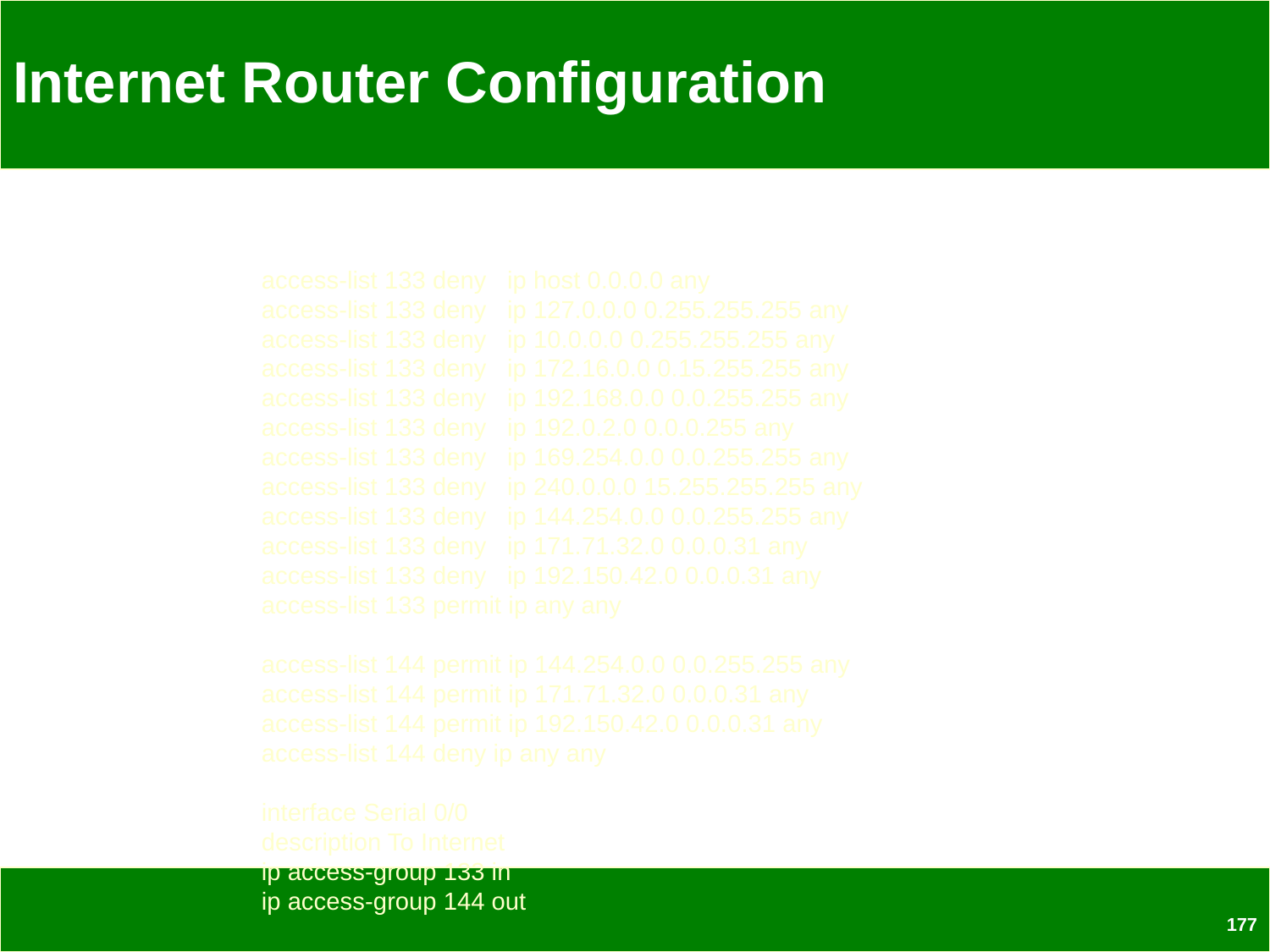

# Internet Router Configuration
access-list 133 deny   ip host 0.0.0.0 any
access-list 133 deny   ip 127.0.0.0 0.255.255.255 any
access-list 133 deny   ip 10.0.0.0 0.255.255.255 any
access-list 133 deny   ip 172.16.0.0 0.15.255.255 any
access-list 133 deny   ip 192.168.0.0 0.0.255.255 any
access-list 133 deny   ip 192.0.2.0 0.0.0.255 any
access-list 133 deny   ip 169.254.0.0 0.0.255.255 any
access-list 133 deny   ip 240.0.0.0 15.255.255.255 any
access-list 133 deny   ip 144.254.0.0 0.0.255.255 any
access-list 133 deny   ip 171.71.32.0 0.0.0.31 any
access-list 133 deny   ip 192.150.42.0 0.0.0.31 any
access-list 133 permit ip any any

access-list 144 permit ip 144.254.0.0 0.0.255.255 any
access-list 144 permit ip 171.71.32.0 0.0.0.31 any
access-list 144 permit ip 192.150.42.0 0.0.0.31 any
access-list 144 deny ip any any

interface Serial 0/0
description To Internet
ip access-group 133 in
ip access-group 144 out
177